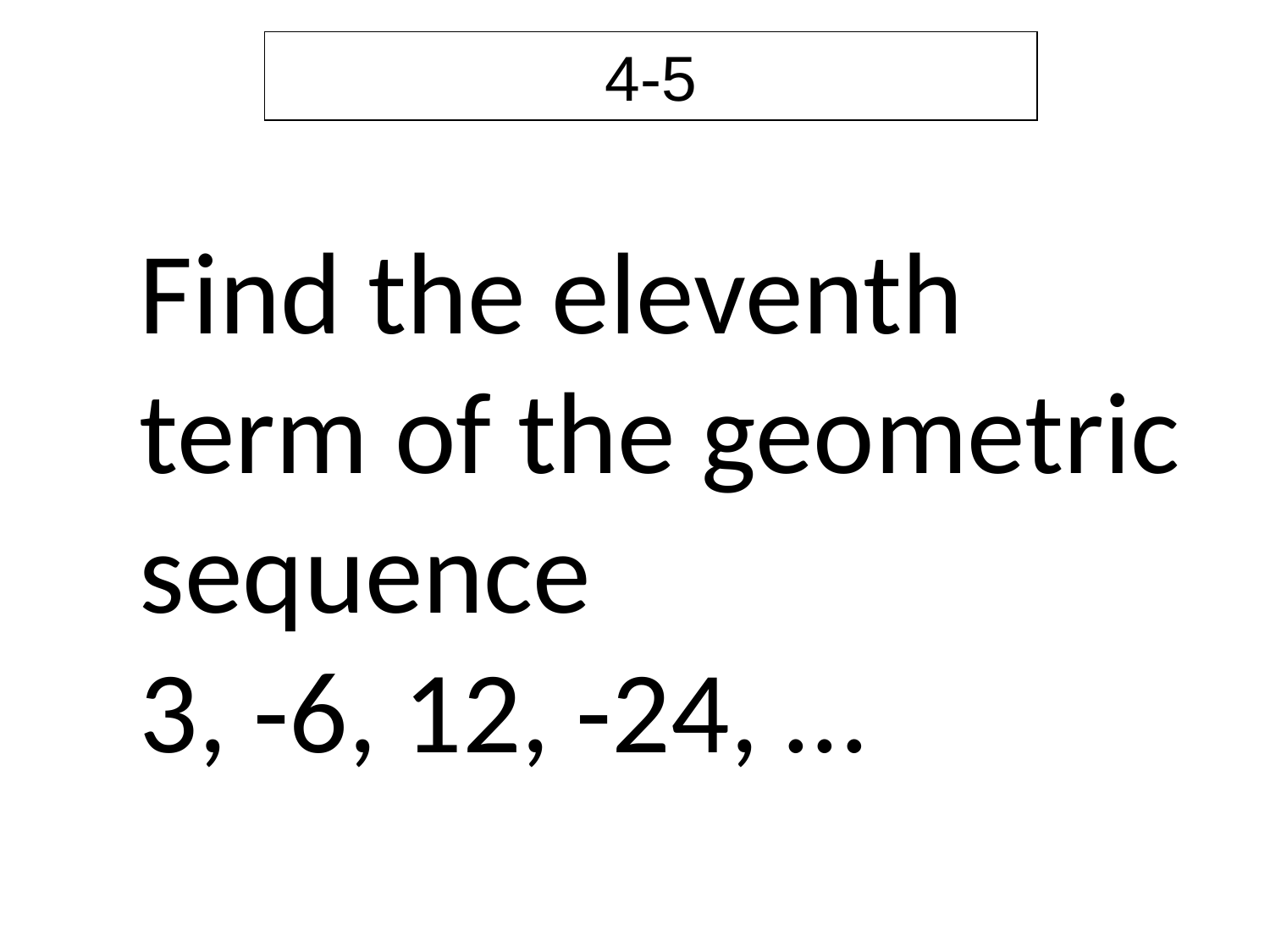

4-5
Find the eleventh term of the geometric sequence
3, -6, 12, -24, …